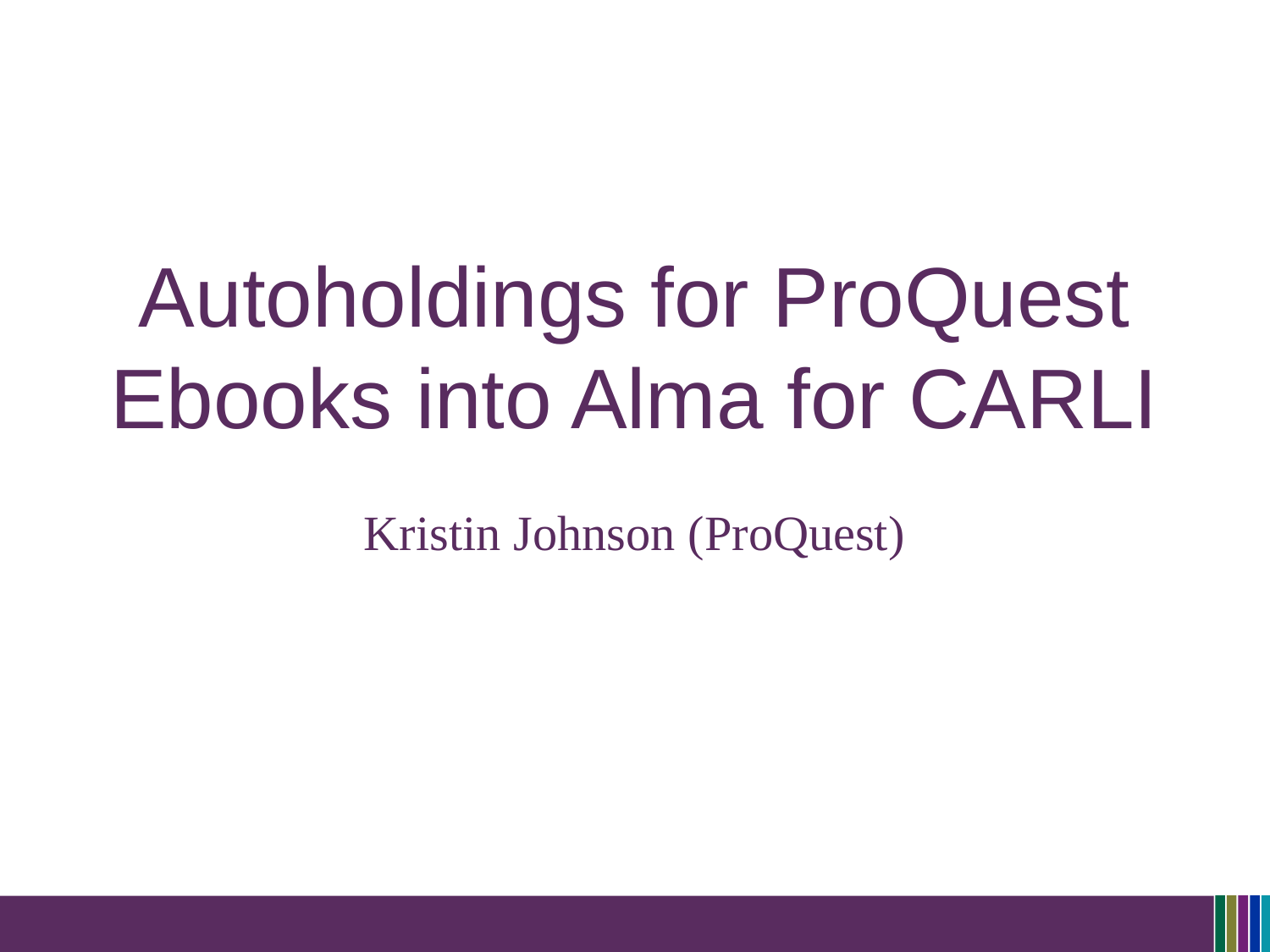

# Autoholdings for ProQuest Ebooks into Alma for CARLI
Kristin Johnson (ProQuest)